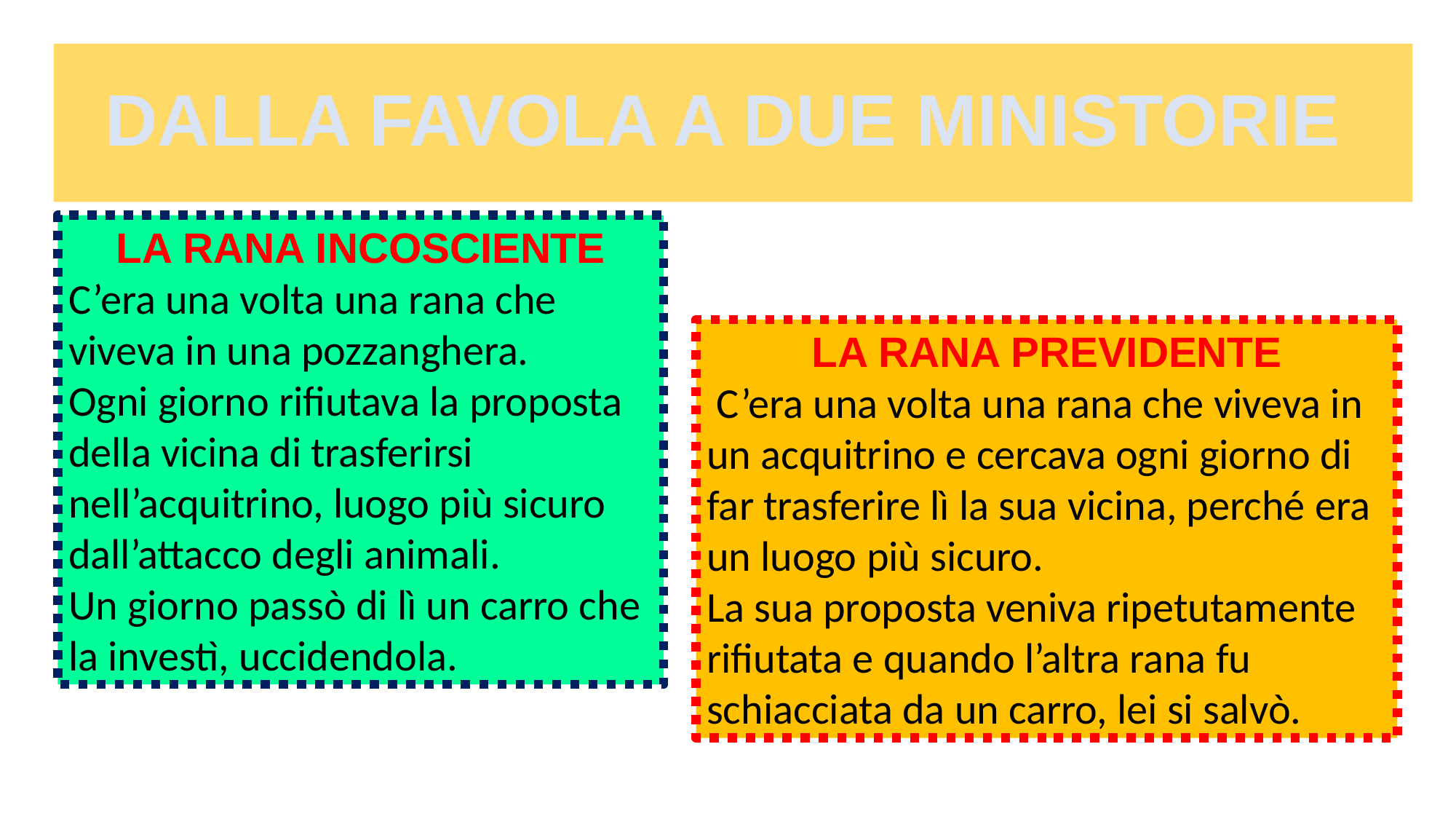

DALLA FAVOLA A DUE MINISTORIE
LA RANA INCOSCIENTE
C’era una volta una rana che viveva in una pozzanghera.
Ogni giorno rifiutava la proposta della vicina di trasferirsi
nell’acquitrino, luogo più sicuro dall’attacco degli animali.
Un giorno passò di lì un carro che la investì, uccidendola.
LA RANA PREVIDENTE
 C’era una volta una rana che viveva in un acquitrino e cercava ogni giorno di far trasferire lì la sua vicina, perché era un luogo più sicuro.
La sua proposta veniva ripetutamente rifiutata e quando l’altra rana fu schiacciata da un carro, lei si salvò.